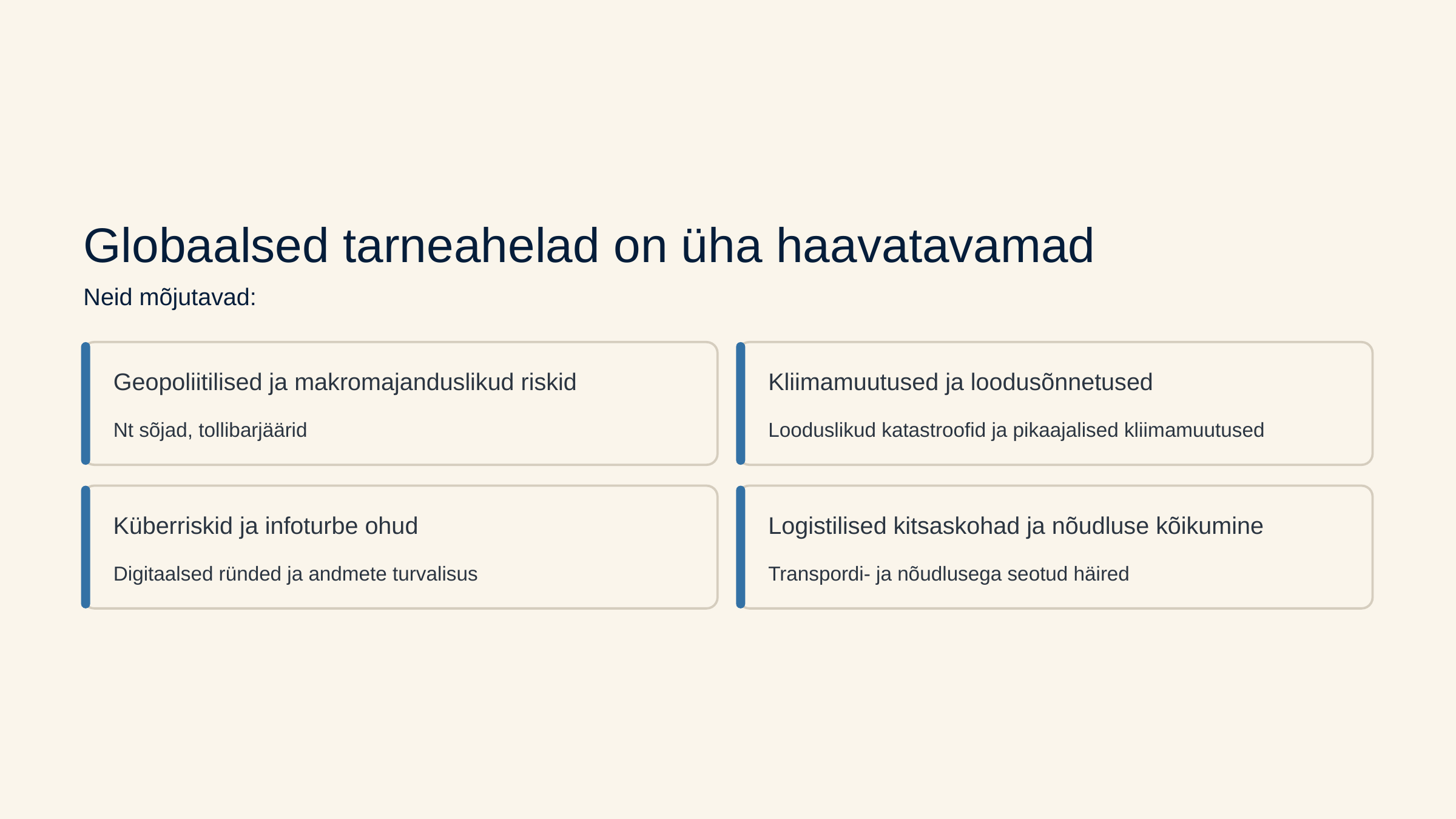

Globaalsed tarneahelad on üha haavatavamad
Neid mõjutavad:

Geopoliitilised ja makromajanduslikud riskid
Kliimamuutused ja loodusõnnetused
Nt sõjad, tollibarjäärid
Looduslikud katastroofid ja pikaajalised kliimamuutused

Küberriskid ja infoturbe ohud
Logistilised kitsaskohad ja nõudluse kõikumine
Digitaalsed ründed ja andmete turvalisus
Transpordi- ja nõudlusega seotud häired